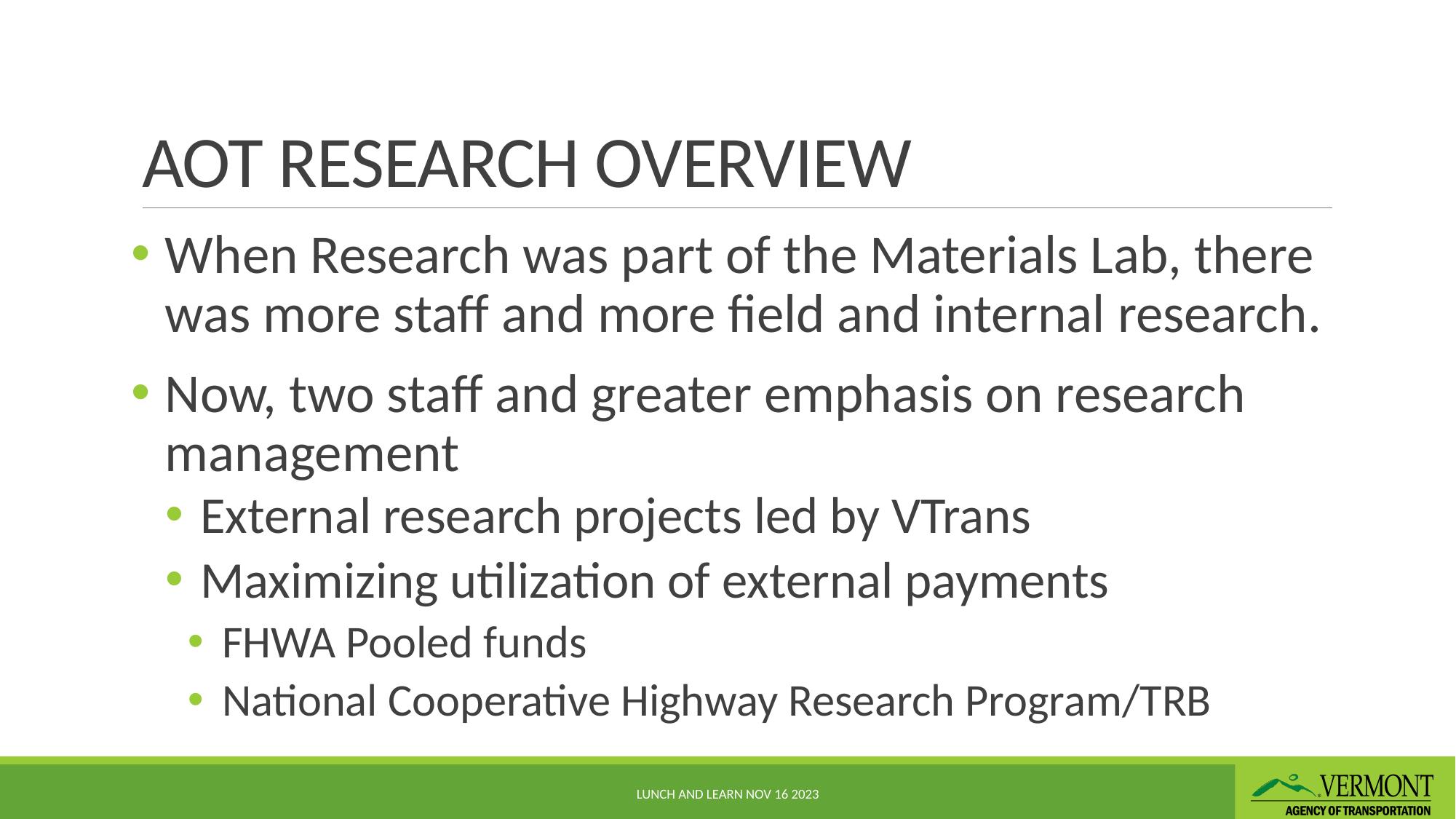

# AOT RESEARCH OVERVIEW
When Research was part of the Materials Lab, there was more staff and more field and internal research.
Now, two staff and greater emphasis on research management
External research projects led by VTrans
Maximizing utilization of external payments
FHWA Pooled funds
National Cooperative Highway Research Program/TRB

Lunch and Learn Nov 16 2023